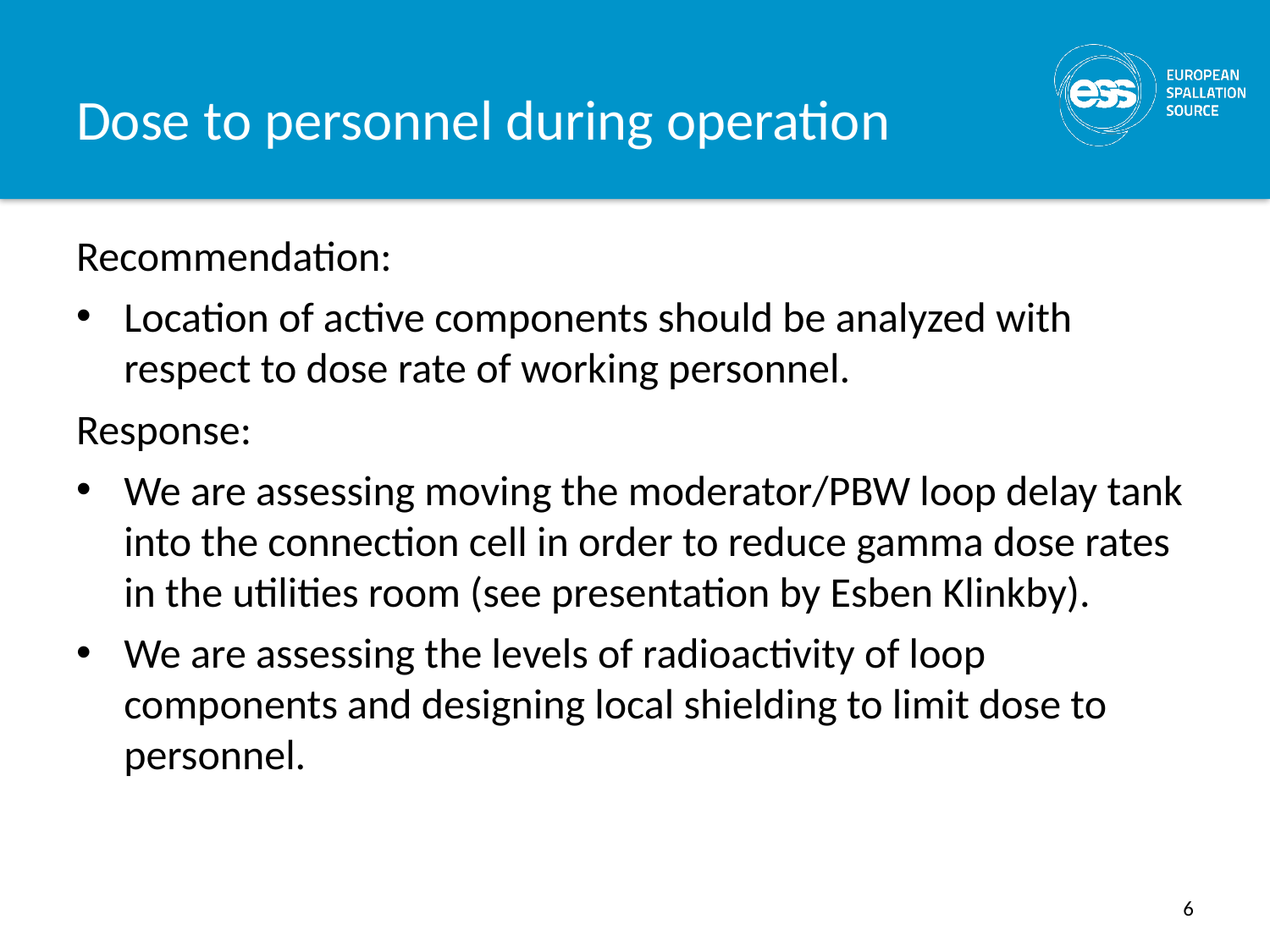

# Dose to personnel during operation
Recommendation:
Location of active components should be analyzed with respect to dose rate of working personnel.
Response:
We are assessing moving the moderator/PBW loop delay tank into the connection cell in order to reduce gamma dose rates in the utilities room (see presentation by Esben Klinkby).
We are assessing the levels of radioactivity of loop components and designing local shielding to limit dose to personnel.
6